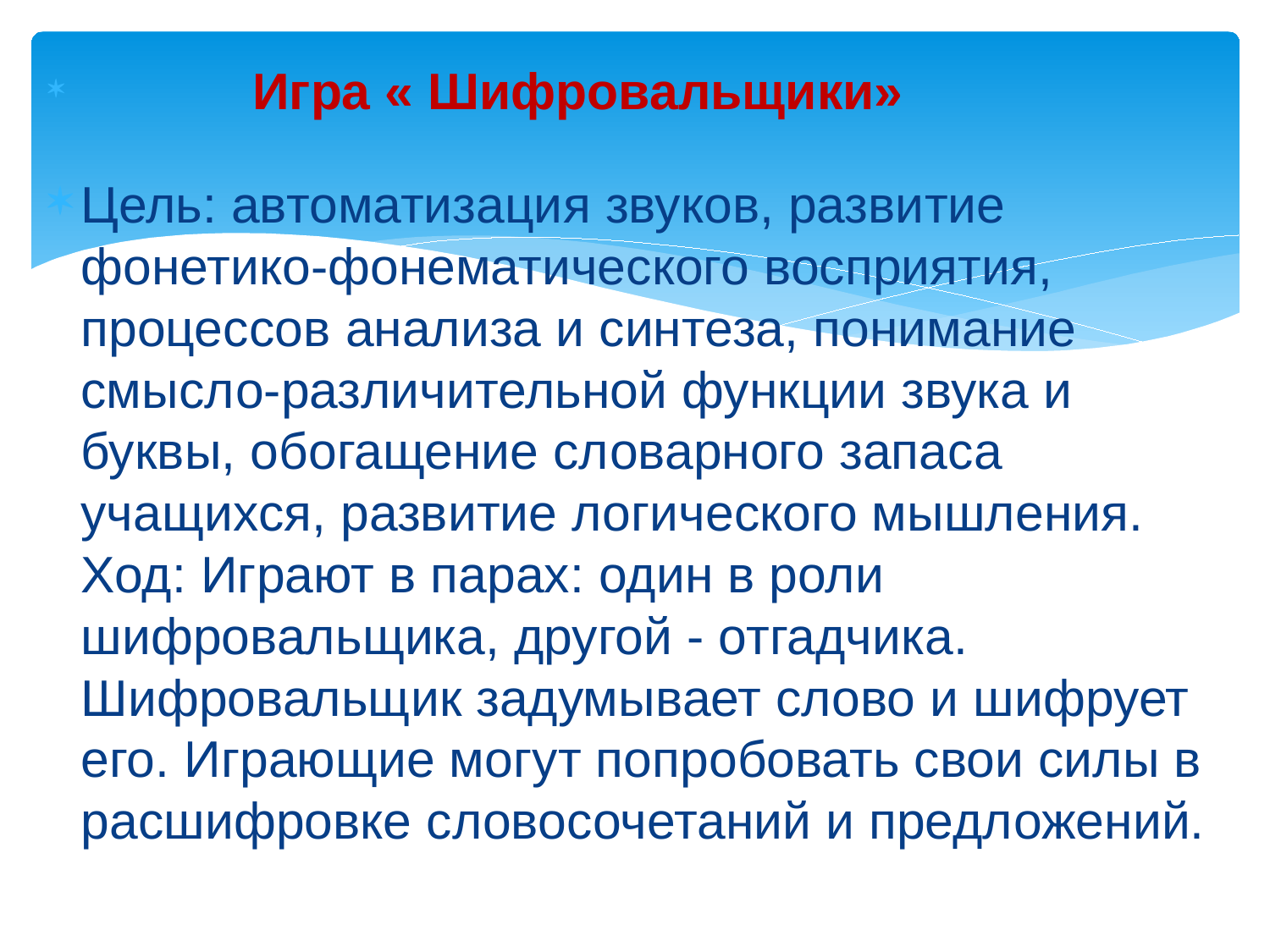

Игра « Шифровальщики»
Цель: автоматизация звуков, развитие фонетико-фонематического восприятия, процессов анализа и синтеза, понимание смысло-различительной функции звука и буквы, обогащение словарного запаса учащихся, развитие логического мышления.
Ход: Играют в парах: один в роли шифровальщика, другой - отгадчика.
Шифровальщик задумывает слово и шифрует его. Играющие могут попробовать свои силы в расшифровке словосочетаний и предложений.